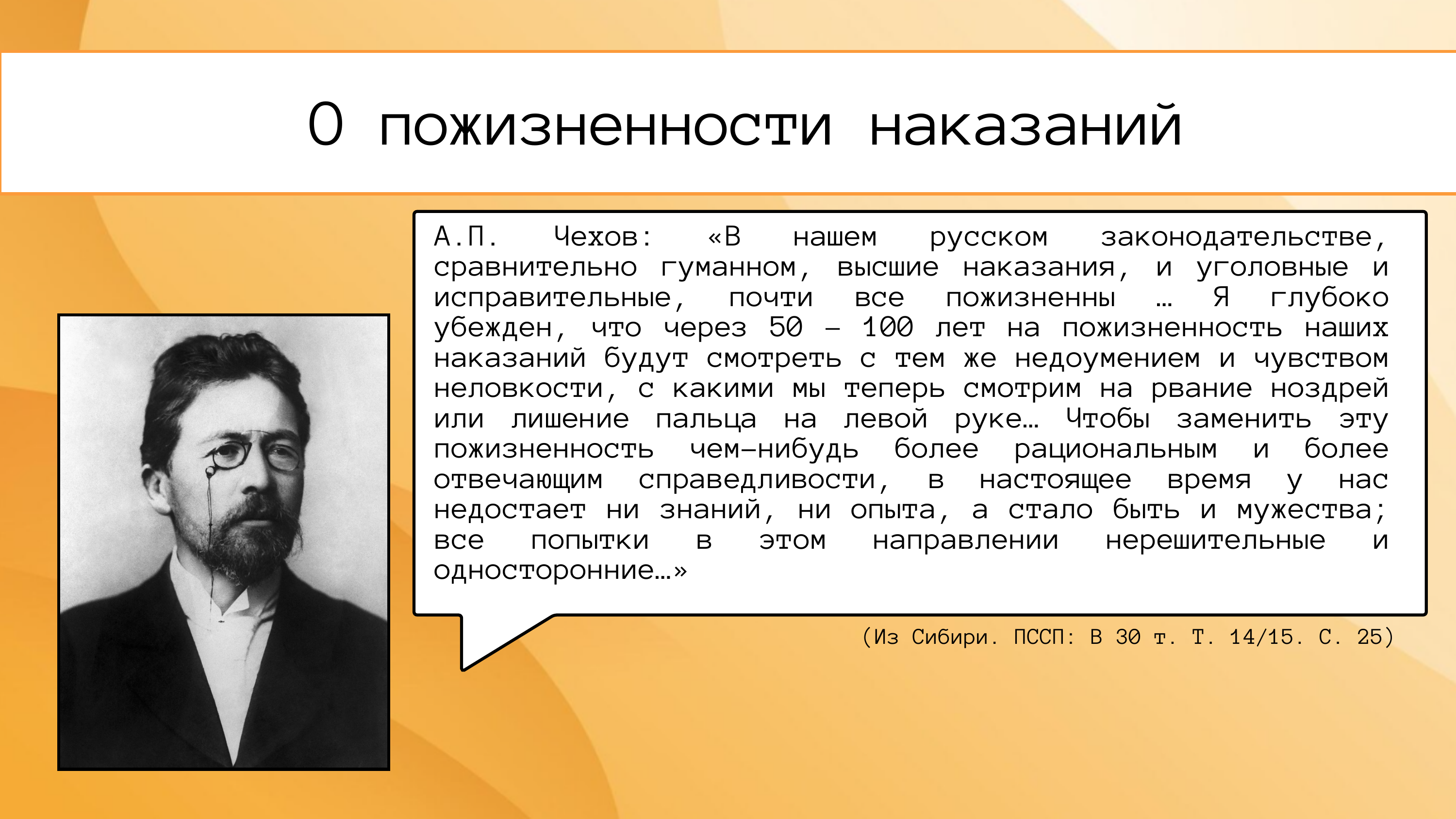

О пожизненности наказаний

А.П. Чехов: «В нашем русском законодательстве, сравнительно гуманном, высшие наказания, и уголовные и исправительные, почти все пожизненны … Я глубоко убежден, что через 50 – 100 лет на пожизненность наших наказаний будут смотреть с тем же недоумением и чувством неловкости, с какими мы теперь смотрим на рвание ноздрей или лишение пальца на левой руке… Чтобы заменить эту пожизненность чем-нибудь более рациональным и более отвечающим справедливости, в настоящее время у нас недостает ни знаний, ни опыта, а стало быть и мужества; все попытки в этом направлении нерешительные и односторонние…»

(Из Сибири. ПССП: В 30 т. Т. 14/15. С. 25)